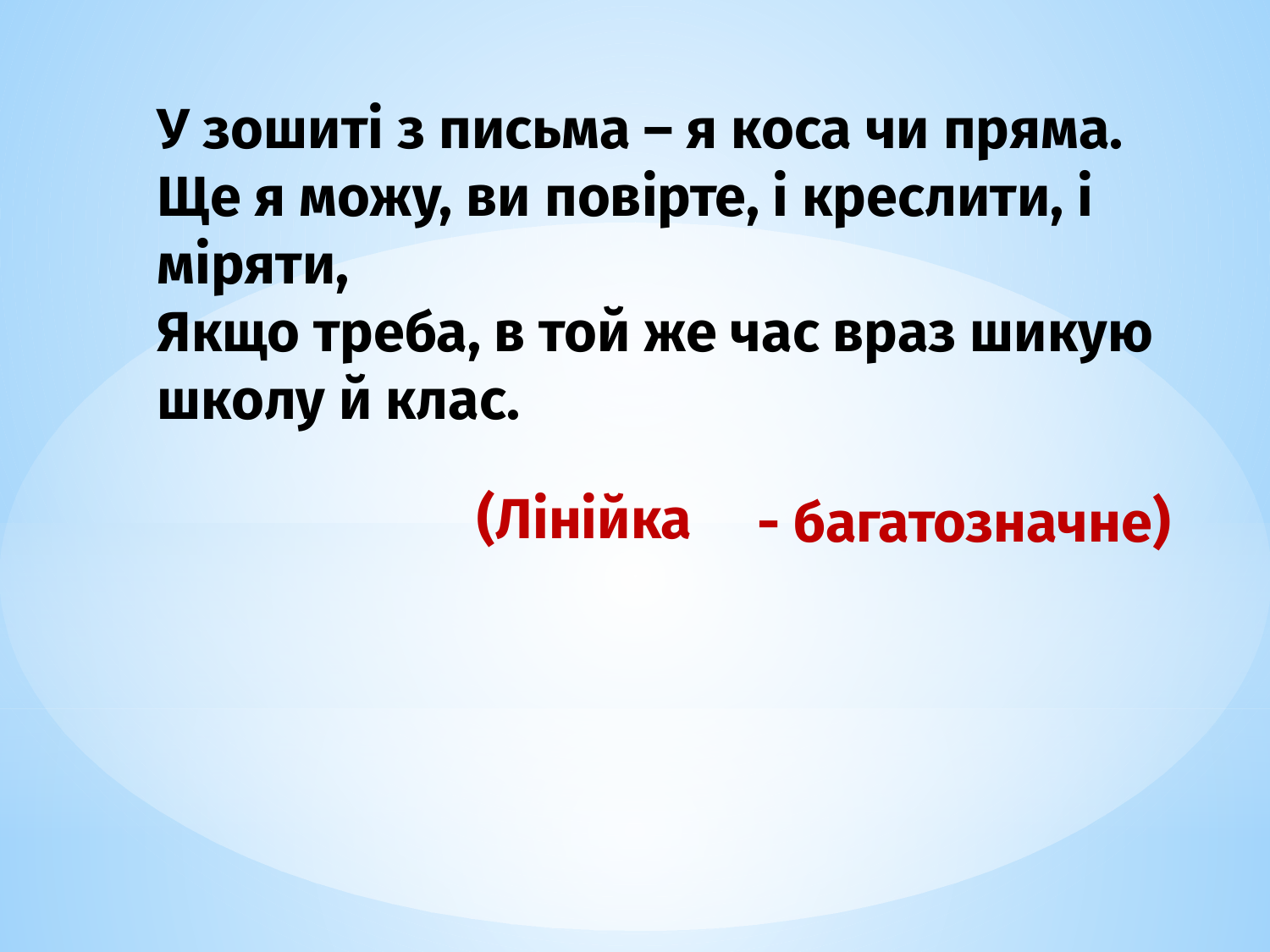

У зошиті з письма – я коса чи пряма.
Ще я можу, ви повірте, і креслити, і міряти,
Якщо треба, в той же час враз шикую школу й клас.
(Лінійка
- багатозначне)